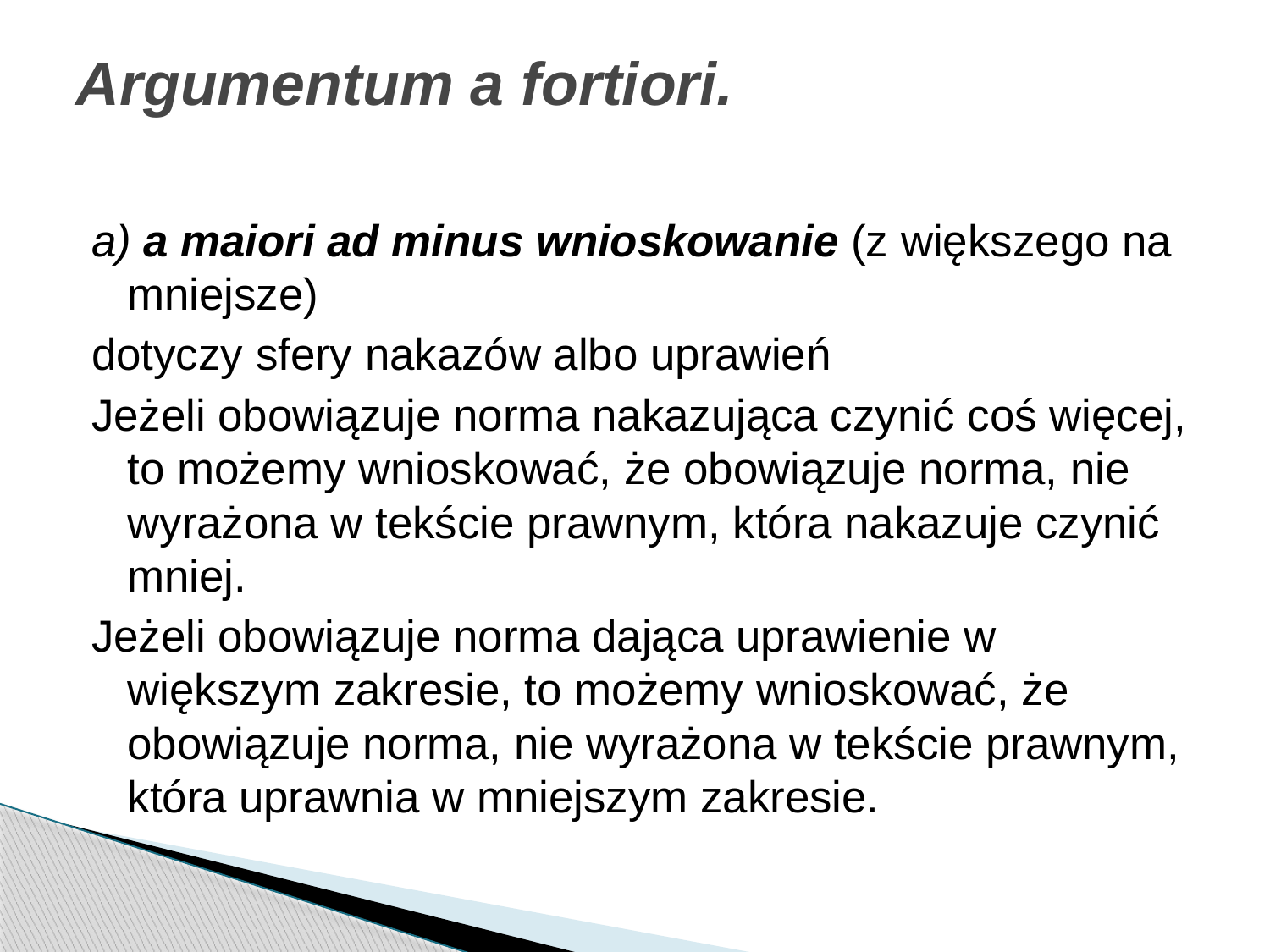

# Argumentum a fortiori.
a) a maiori ad minus wnioskowanie (z większego na mniejsze)
dotyczy sfery nakazów albo uprawień
Jeżeli obowiązuje norma nakazująca czynić coś więcej, to możemy wnioskować, że obowiązuje norma, nie wyrażona w tekście prawnym, która nakazuje czynić mniej.
Jeżeli obowiązuje norma dająca uprawienie w większym zakresie, to możemy wnioskować, że obowiązuje norma, nie wyrażona w tekście prawnym, która uprawnia w mniejszym zakresie.